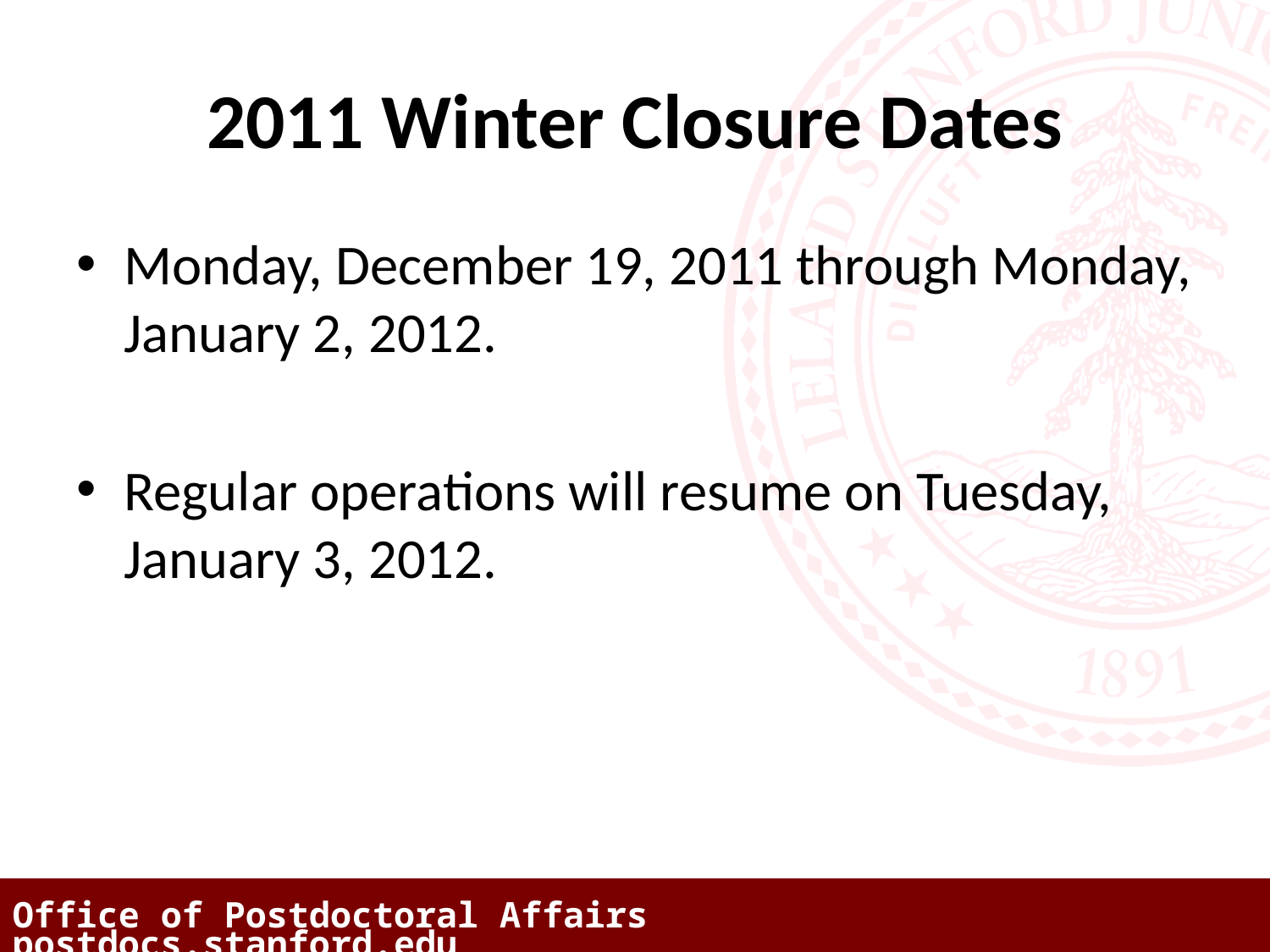

# 2011 Winter Closure Dates
Monday, December 19, 2011 through Monday, January 2, 2012.

Regular operations will resume on Tuesday, January 3, 2012.